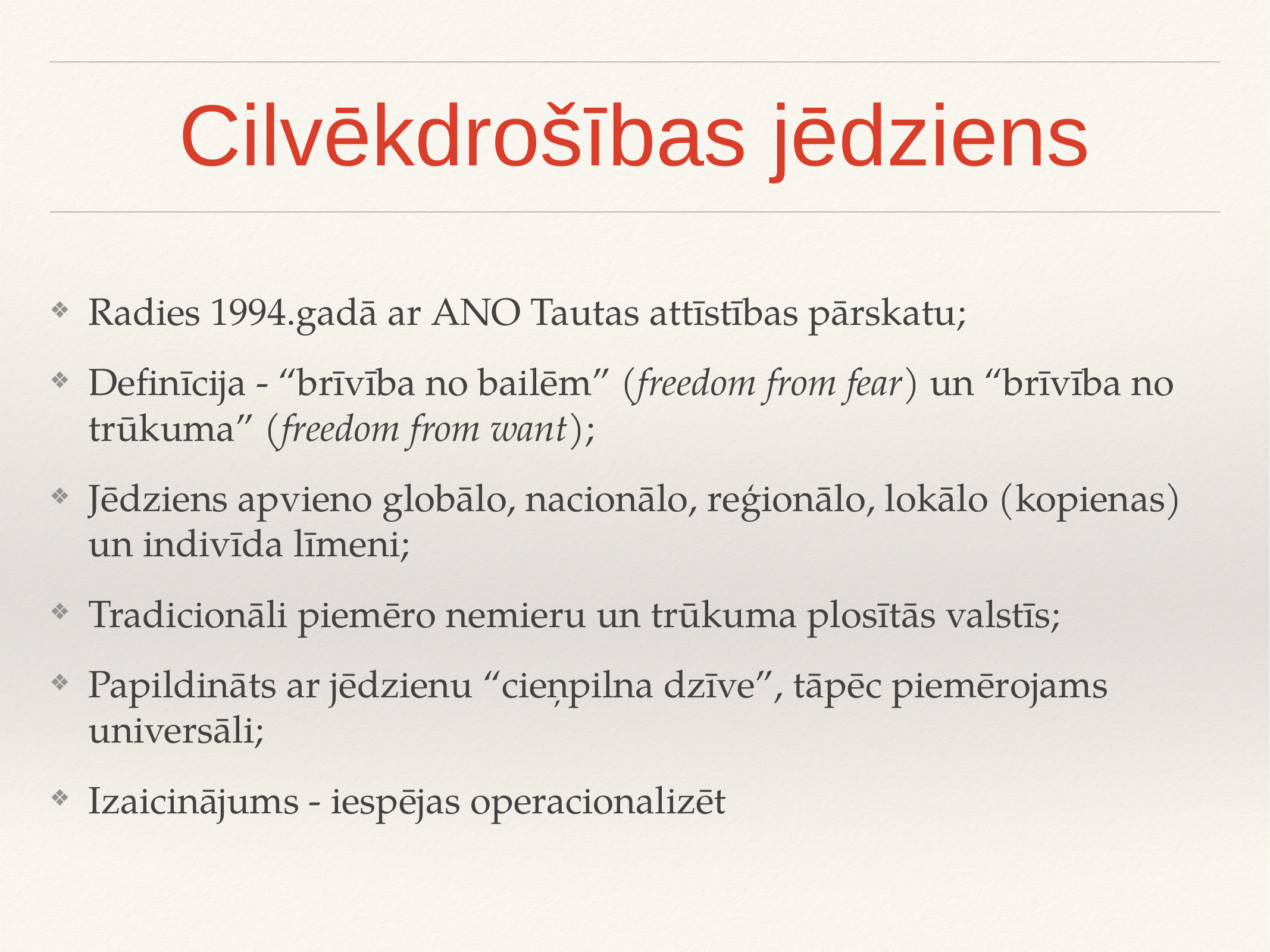

# Cilvēkdrošības jēdziens
Radies 1994.gadā ar ANO Tautas attīstības pārskatu;
Definīcija - “brīvība no bailēm” (freedom from fear) un “brīvība no trūkuma” (freedom from want);
Jēdziens apvieno globālo, nacionālo, reģionālo, lokālo (kopienas) un indivīda līmeni;
Tradicionāli piemēro nemieru un trūkuma plosītās valstīs;
Papildināts ar jēdzienu “cieņpilna dzīve”, tāpēc piemērojams universāli;
Izaicinājums - iespējas operacionalizēt